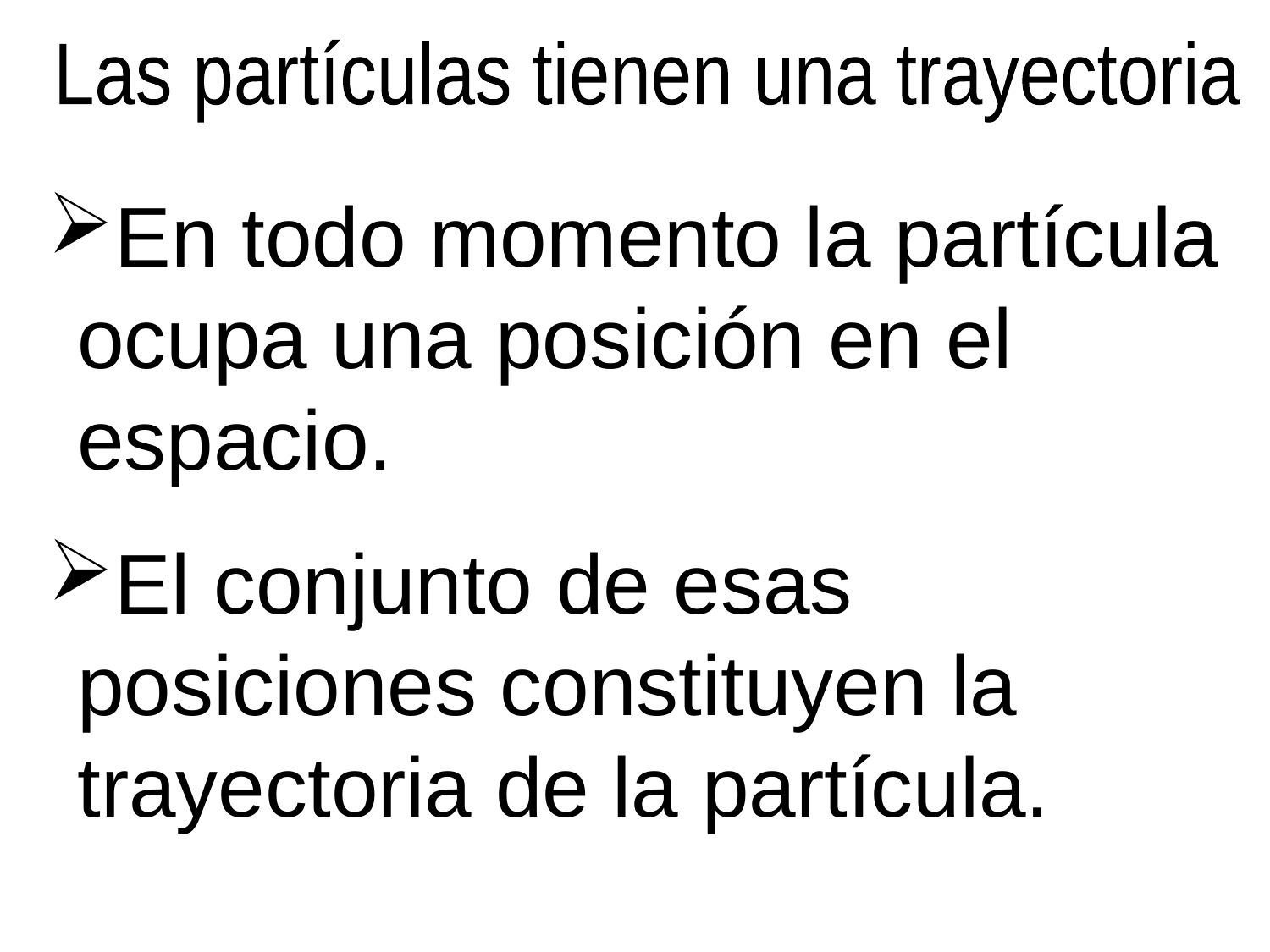

Las partículas tienen una trayectoria
En todo momento la partícula ocupa una posición en el espacio.
El conjunto de esas posiciones constituyen la trayectoria de la partícula.